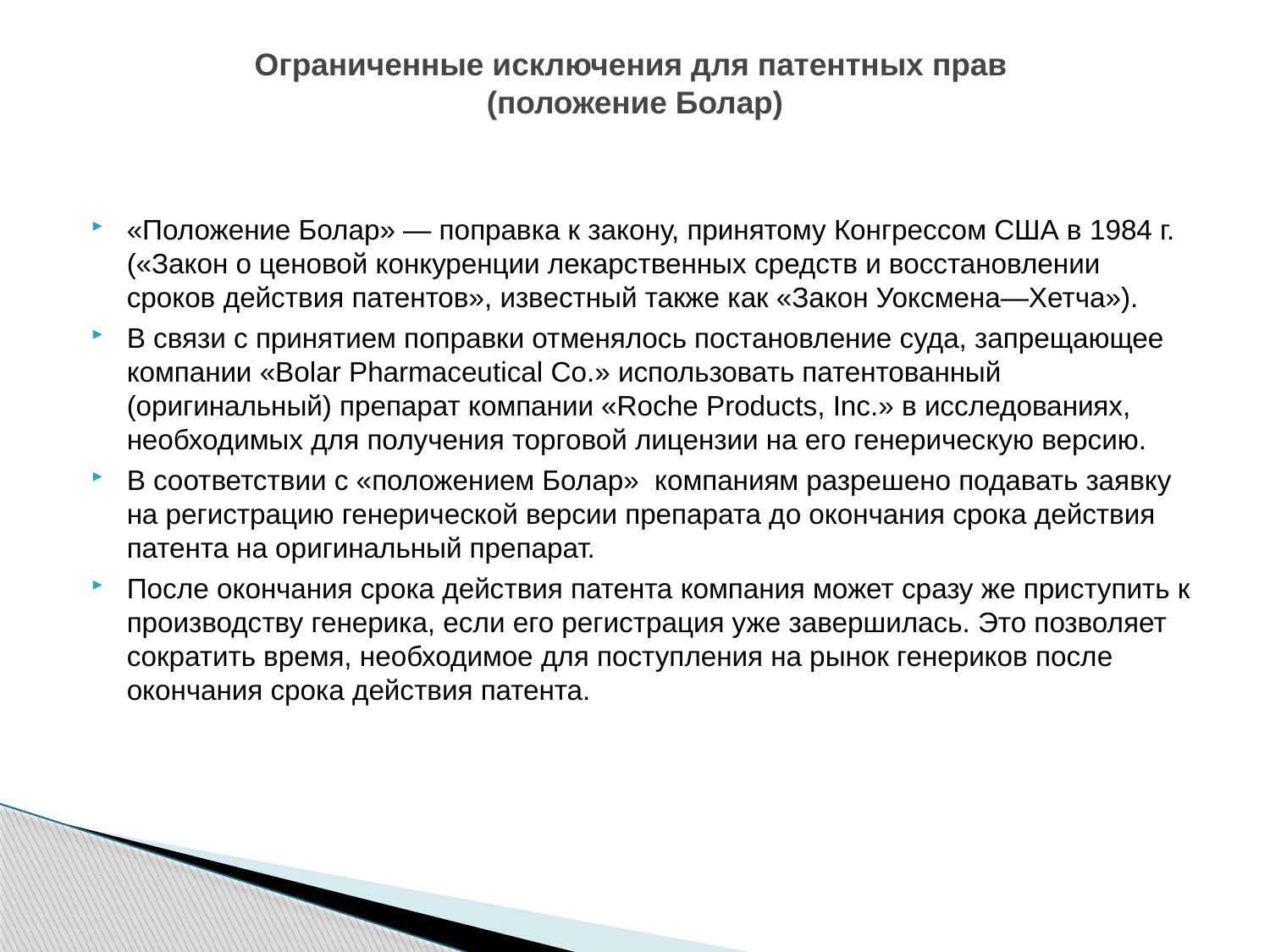

# Ограниченные исключения для патентных прав (положение Болар)
«Положение Болар» — поправка к закону, принятому Конгрессом США в 1984 г. («Закон о ценовой конкуренции лекарственных средств и восстановлении сроков действия патентов», известный также как «Закон Уоксмена—Хетча»).
В связи с принятием поправки отменялось постановление суда, запрещающее компании «Bolar Pharmaceutical Co.» использовать патентованный (оригинальный) препарат компании «Roche Products, Inc.» в исследованиях, необходимых для получения торговой лицензии на его генерическую версию.
В соответствии с «положением Болар»  компаниям разрешено подавать заявку на регистрацию генерической версии препарата до окончания срока действия патента на оригинальный препарат.
После окончания срока действия патента компания может сразу же приступить к производству генерика, если его регистрация уже завершилась. Это позволяет сократить время, необходимое для поступления на рынок генериков после окончания срока действия патента.